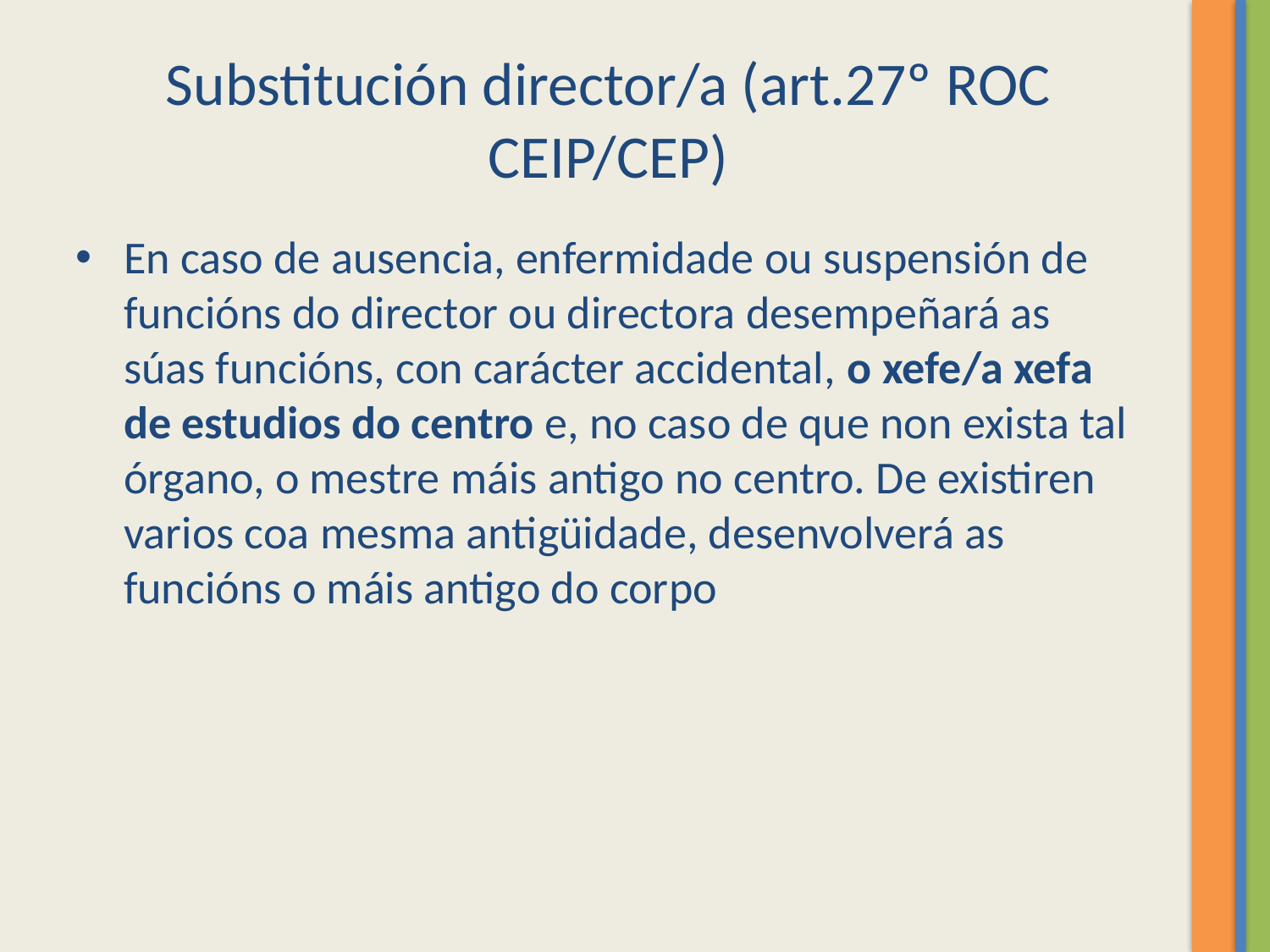

Substitución director/a (art.27º ROC CEIP/CEP)
En caso de ausencia, enfermidade ou suspensión de funcións do director ou directora desempeñará as súas funcións, con carácter accidental, o xefe/a xefa de estudios do centro e, no caso de que non exista tal órgano, o mestre máis antigo no centro. De existiren varios coa mesma antigüidade, desenvolverá as funcións o máis antigo do corpo